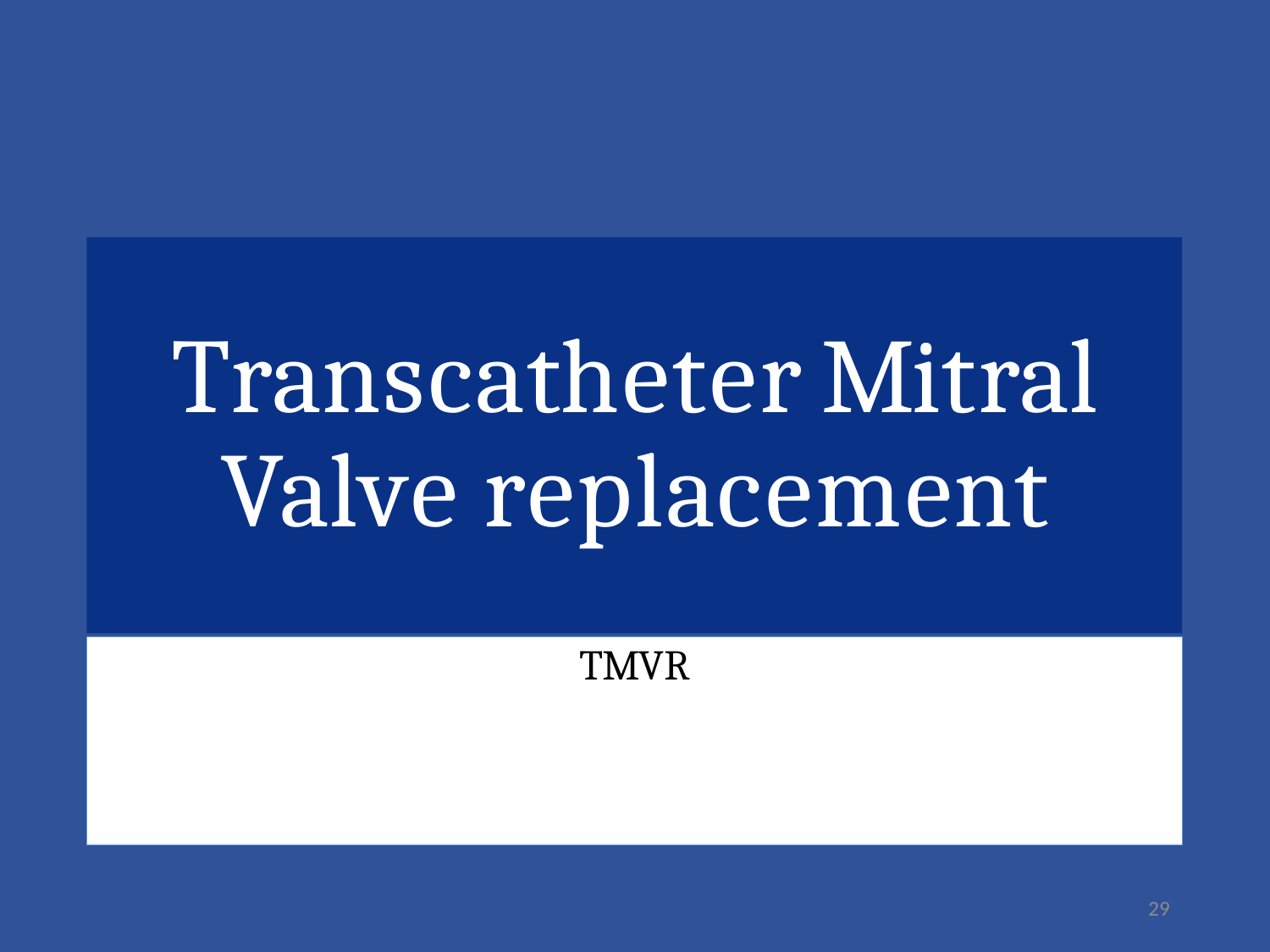

# Transcatheter Mitral Valve replacement
TMVR
29